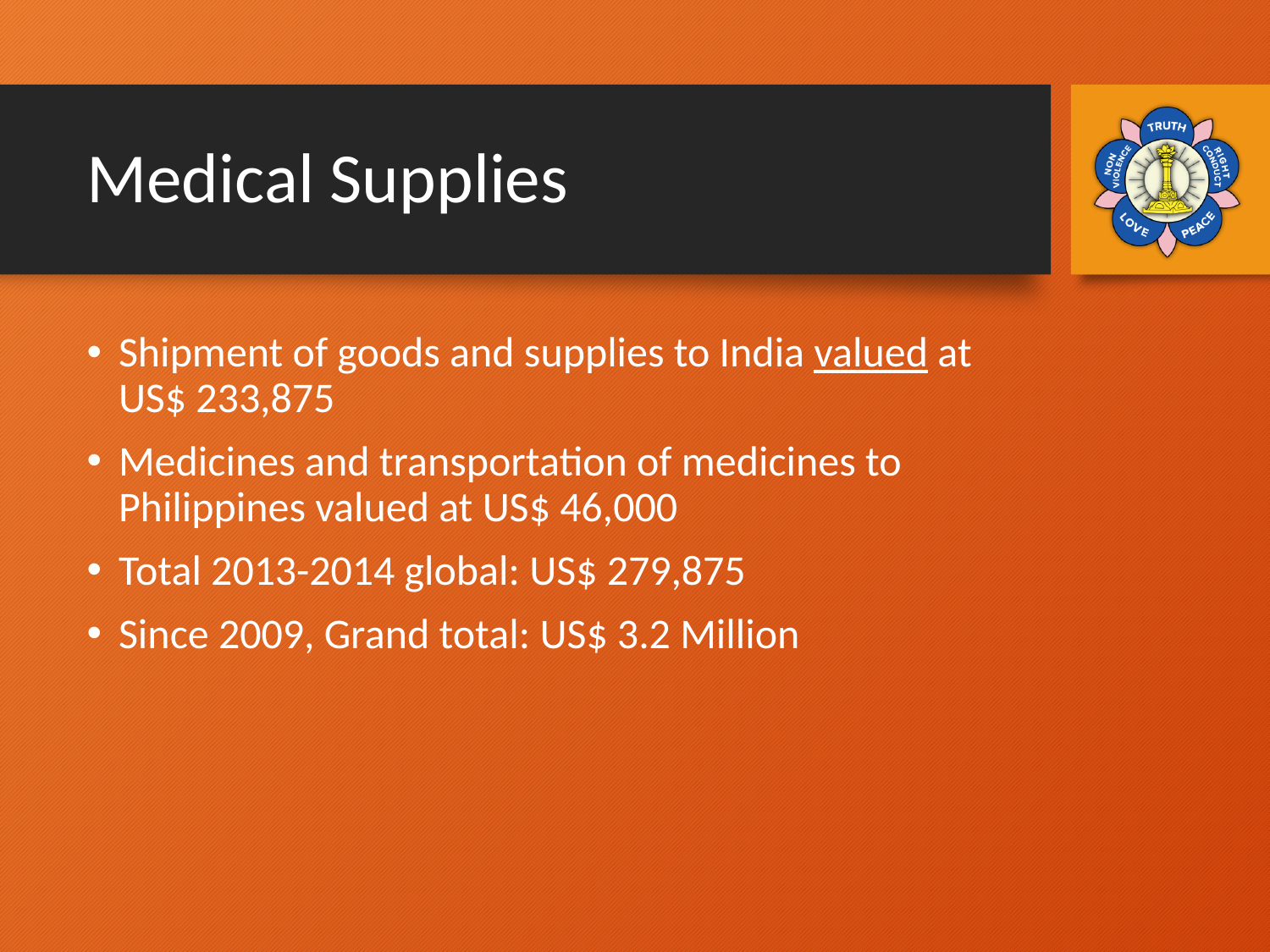

# Medical Supplies
Shipment of goods and supplies to India valued at US$ 233,875
Medicines and transportation of medicines to Philippines valued at US$ 46,000
Total 2013-2014 global: US$ 279,875
Since 2009, Grand total: US$ 3.2 Million